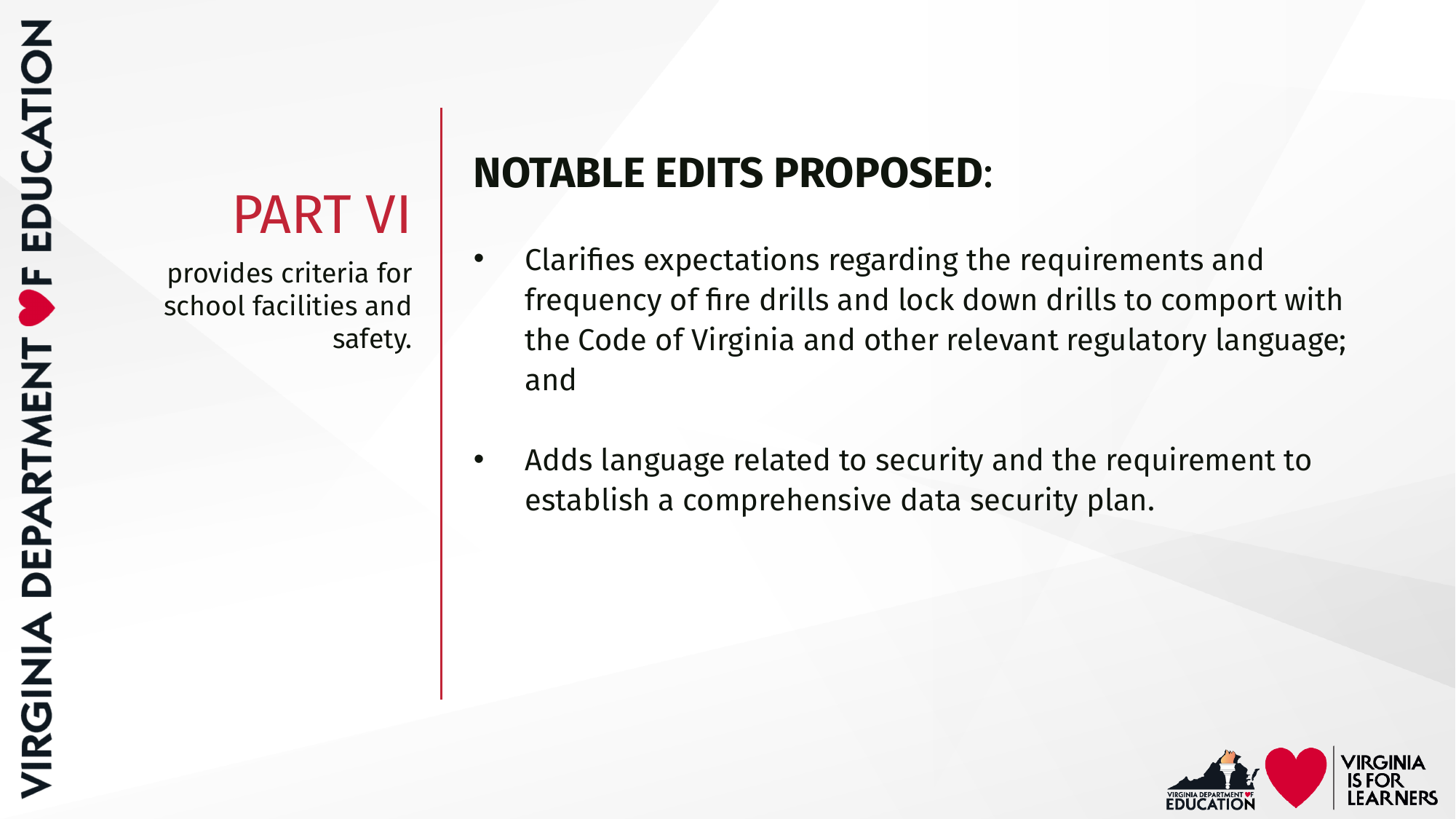

# PART VI
NOTABLE EDITS PROPOSED:

Clarifies expectations regarding the requirements and frequency of fire drills and lock down drills to comport with the Code of Virginia and other relevant regulatory language; and

Adds language related to security and the requirement to establish a comprehensive data security plan.

provides criteria for school facilities and safety.